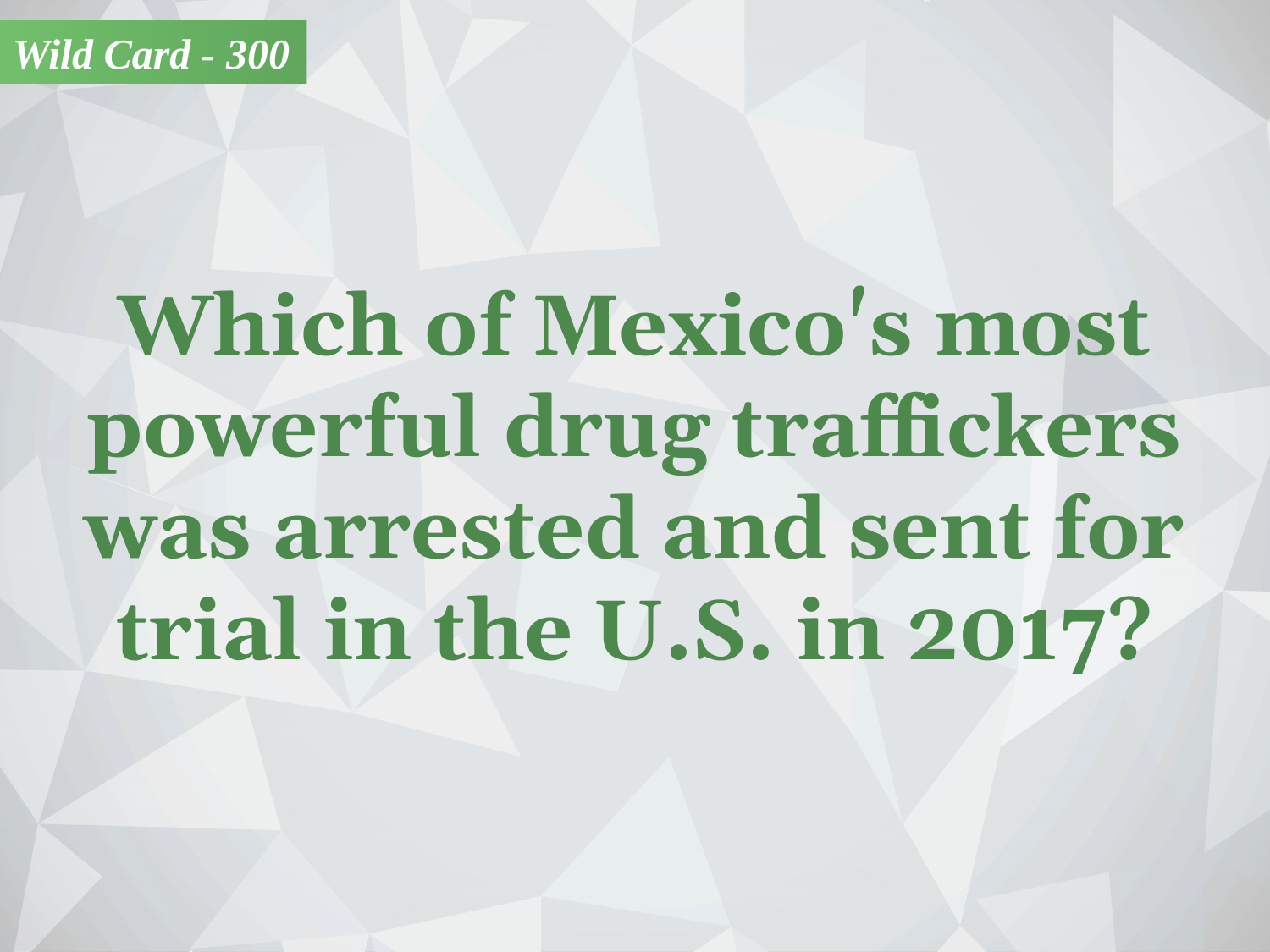

Wild Card - 300
Which of Mexico's most powerful drug traffickers was arrested and sent for trial in the U.S. in 2017?